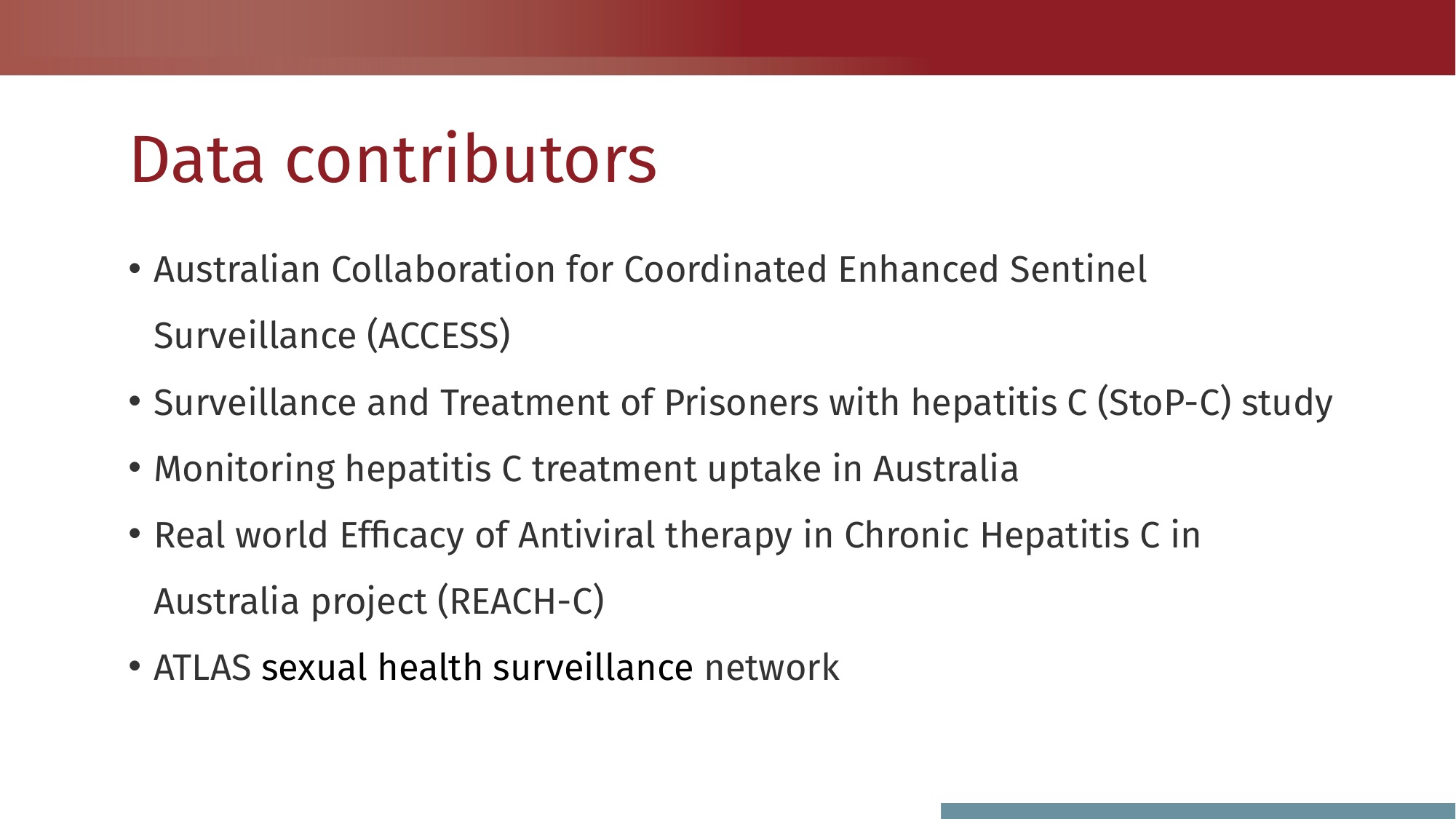

# Data contributors
Australian Collaboration for Coordinated Enhanced Sentinel Surveillance (ACCESS)
Surveillance and Treatment of Prisoners with hepatitis C (StoP-C) study
Monitoring hepatitis C treatment uptake in Australia
Real world Efficacy of Antiviral therapy in Chronic Hepatitis C in Australia project (REACH-C)
ATLAS sexual health surveillance network